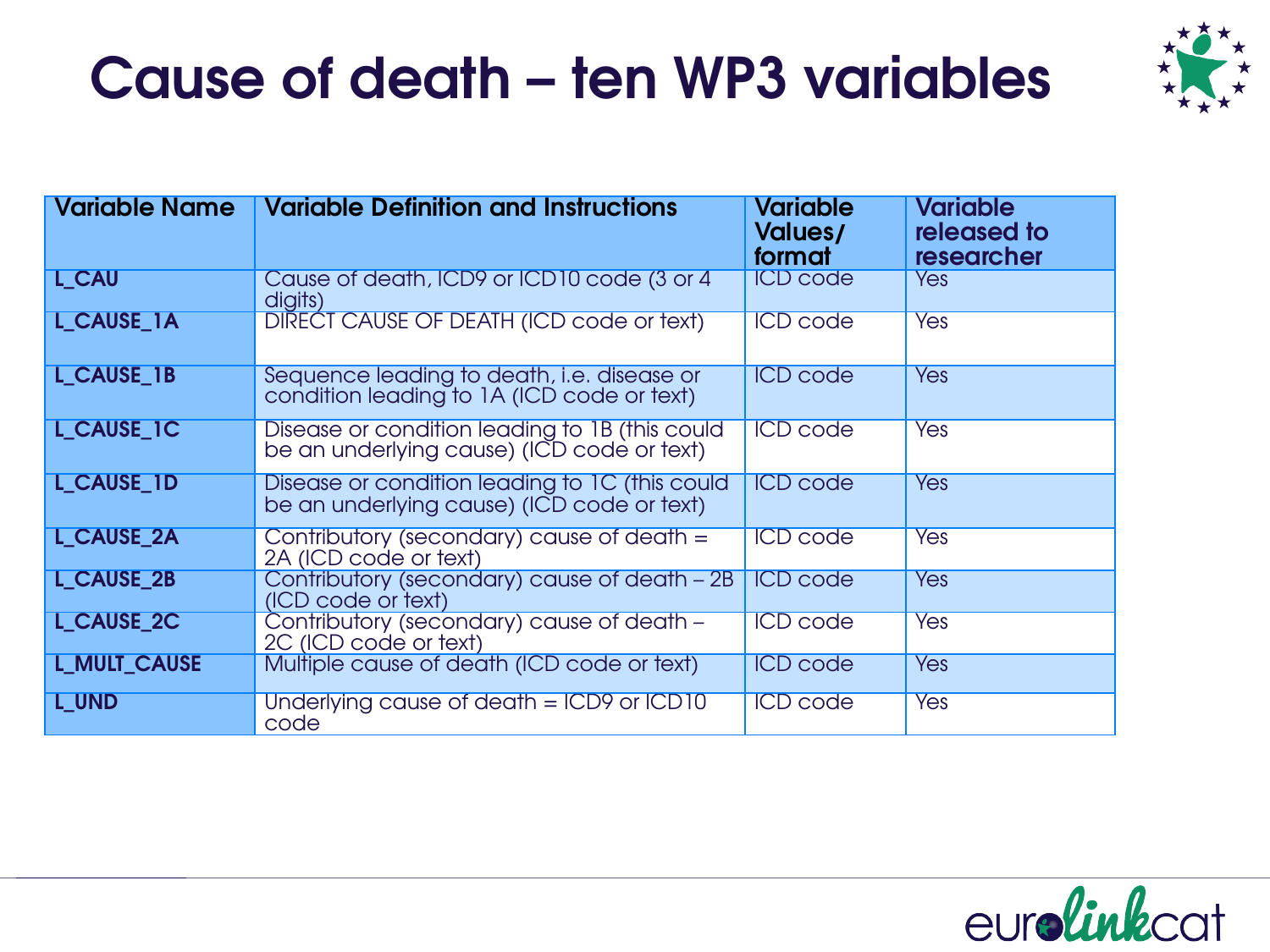

Cause of death – ten WP3 variables

| Variable Name | Variable Definition and Instructions | Variable Values/ format | Variable released to researcher |
| --- | --- | --- | --- |
| L\_CAU | Cause of death, ICD9 or ICD10 code (3 or 4 digits) | ICD code | Yes |
| L\_CAUSE\_1A | DIRECT CAUSE OF DEATH (ICD code or text) | ICD code | Yes |
| L\_CAUSE\_1B | Sequence leading to death, i.e. disease or condition leading to 1A (ICD code or text) | ICD code | Yes |
| L\_CAUSE\_1C | Disease or condition leading to 1B (this could be an underlying cause) (ICD code or text) | ICD code | Yes |
| L\_CAUSE\_1D | Disease or condition leading to 1C (this could be an underlying cause) (ICD code or text) | ICD code | Yes |
| L\_CAUSE\_2A | Contributory (secondary) cause of death = 2A (ICD code or text) | ICD code | Yes |
| L\_CAUSE\_2B | Contributory (secondary) cause of death – 2B (ICD code or text) | ICD code | Yes |
| L\_CAUSE\_2C | Contributory (secondary) cause of death – 2C (ICD code or text) | ICD code | Yes |
| L\_MULT\_CAUSE | Multiple cause of death (ICD code or text) | ICD code | Yes |
| L\_UND | Underlying cause of death = ICD9 or ICD10 code | ICD code | Yes |